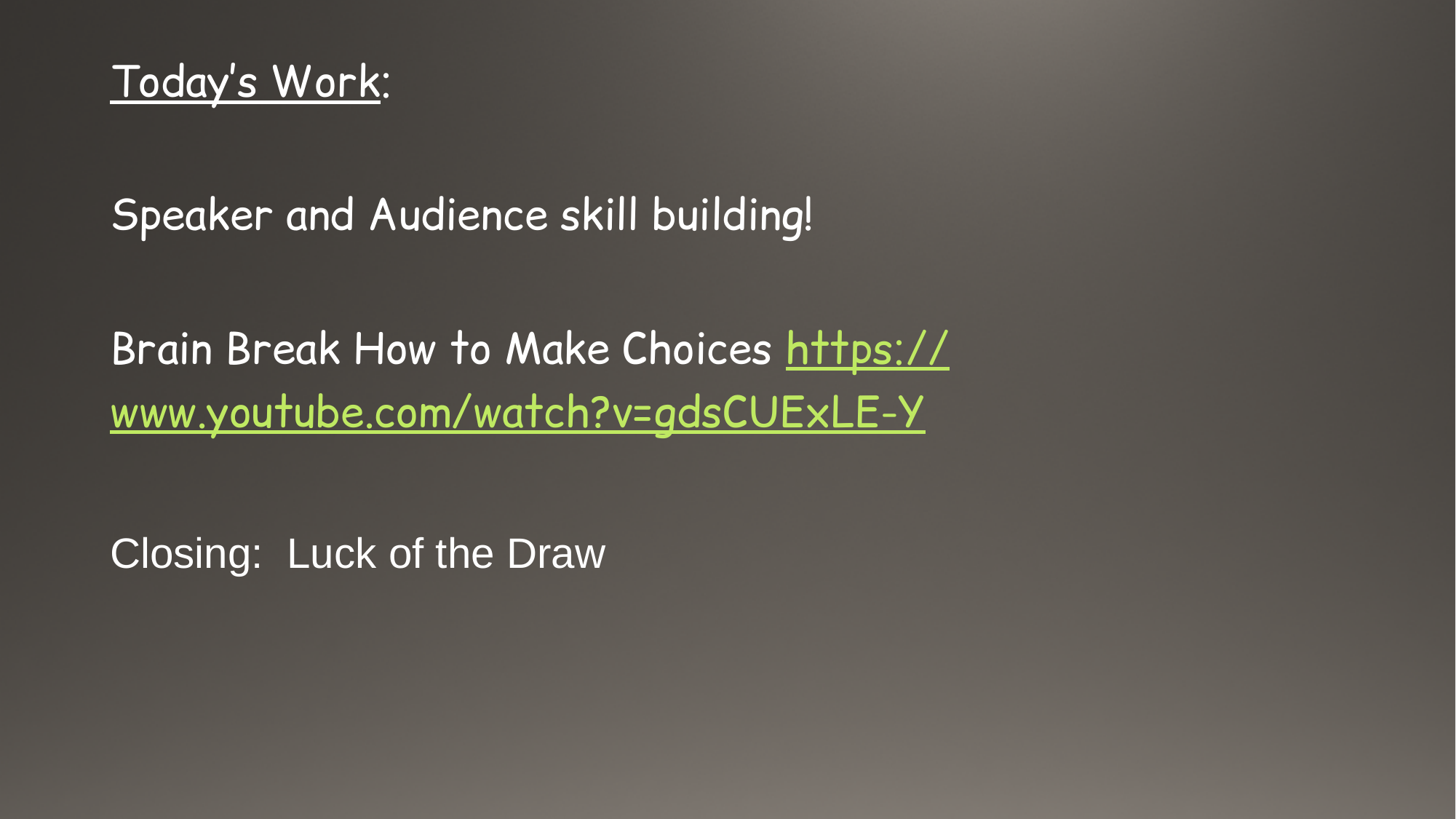

Today’s Work:

Speaker and Audience skill building!

Brain Break How to Make Choices https://www.youtube.com/watch?v=gdsCUExLE-Y

Closing:  Luck of the Draw